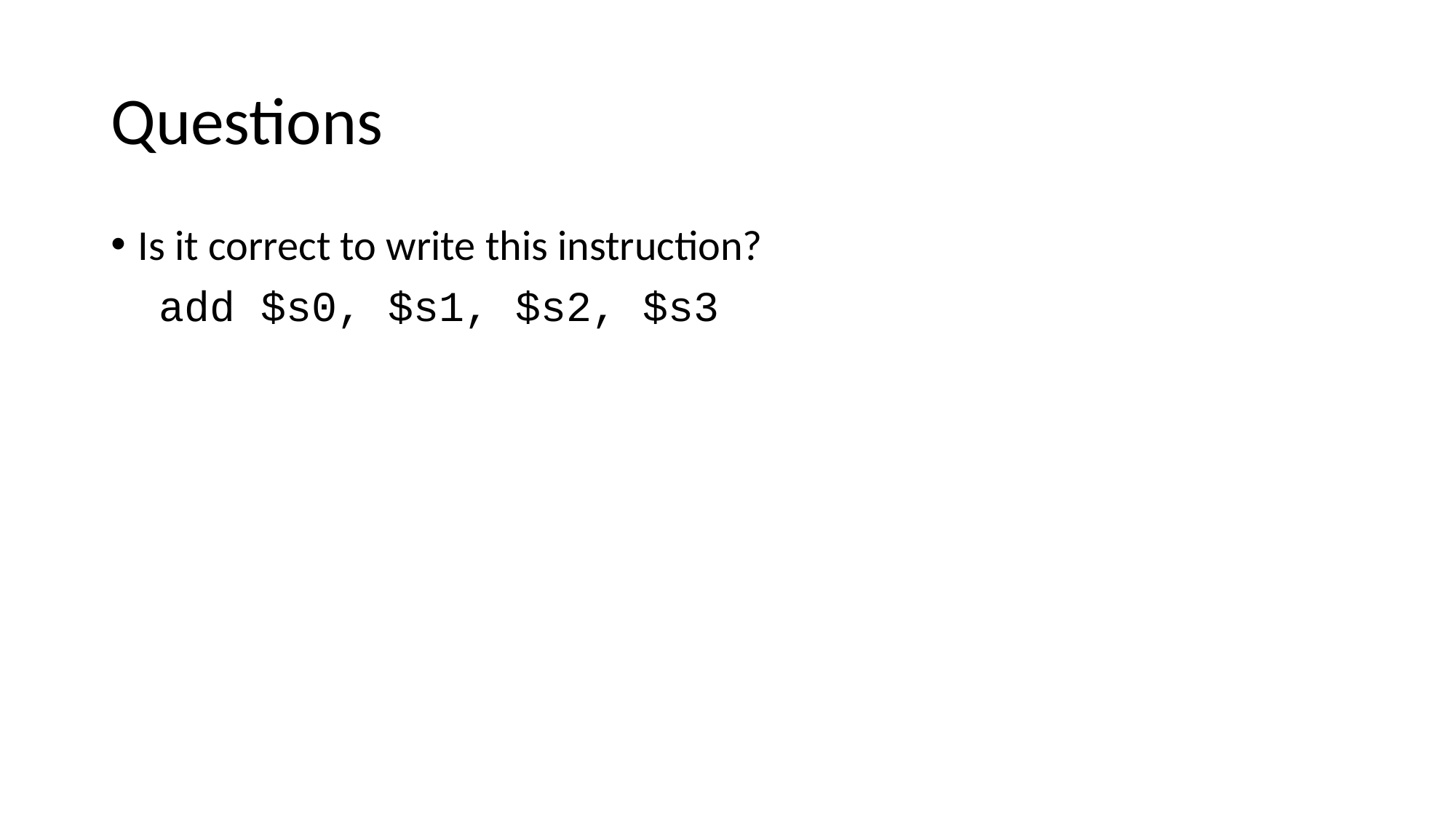

# Questions
Is it correct to write this instruction?
     add $s0, $s1, $s2, $s3